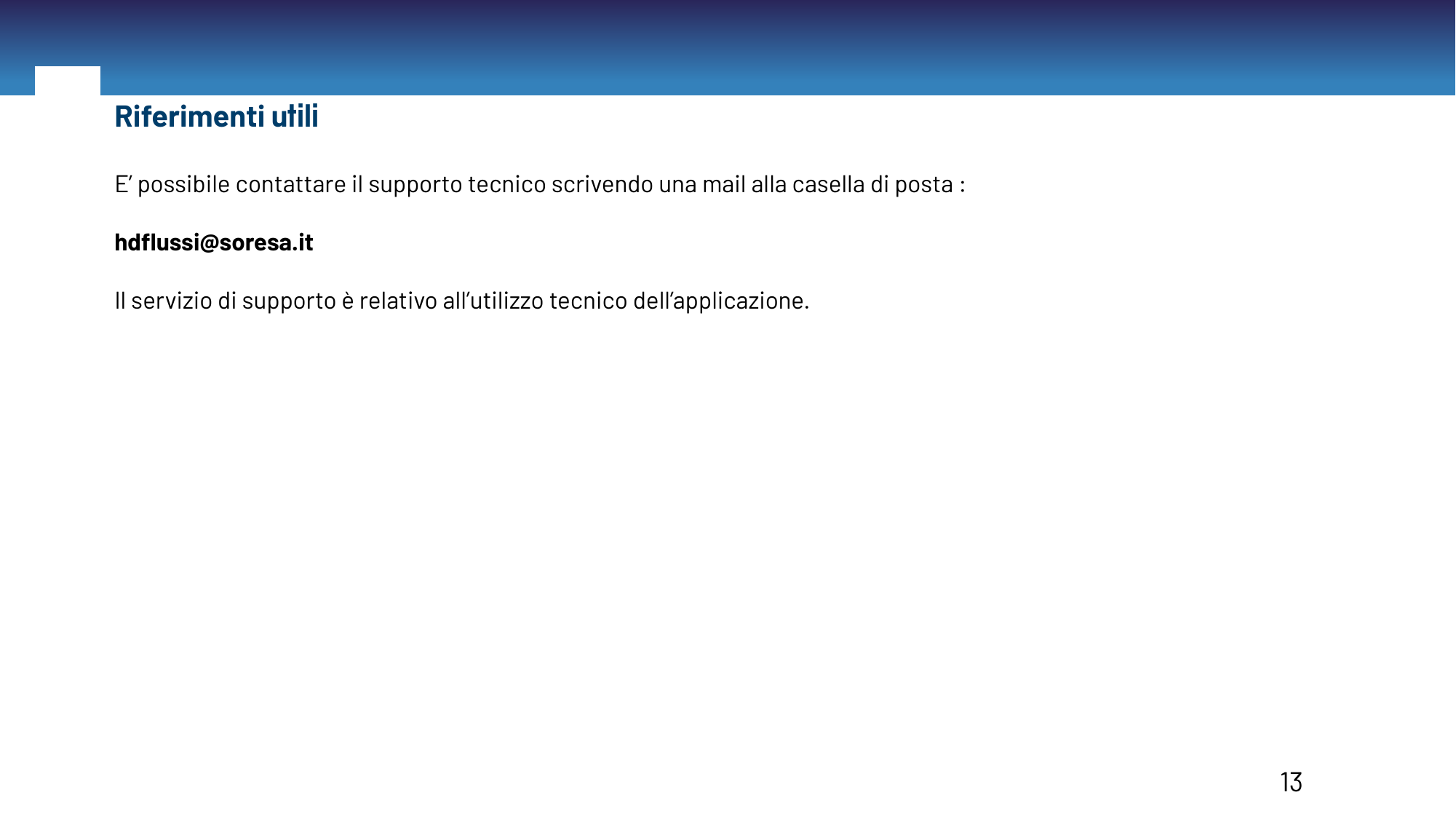

Riferimenti utili
E’ possibile contattare il supporto tecnico scrivendo una mail alla casella di posta :

hdflussi@soresa.it

Il servizio di supporto è relativo all’utilizzo tecnico dell’applicazione.
13